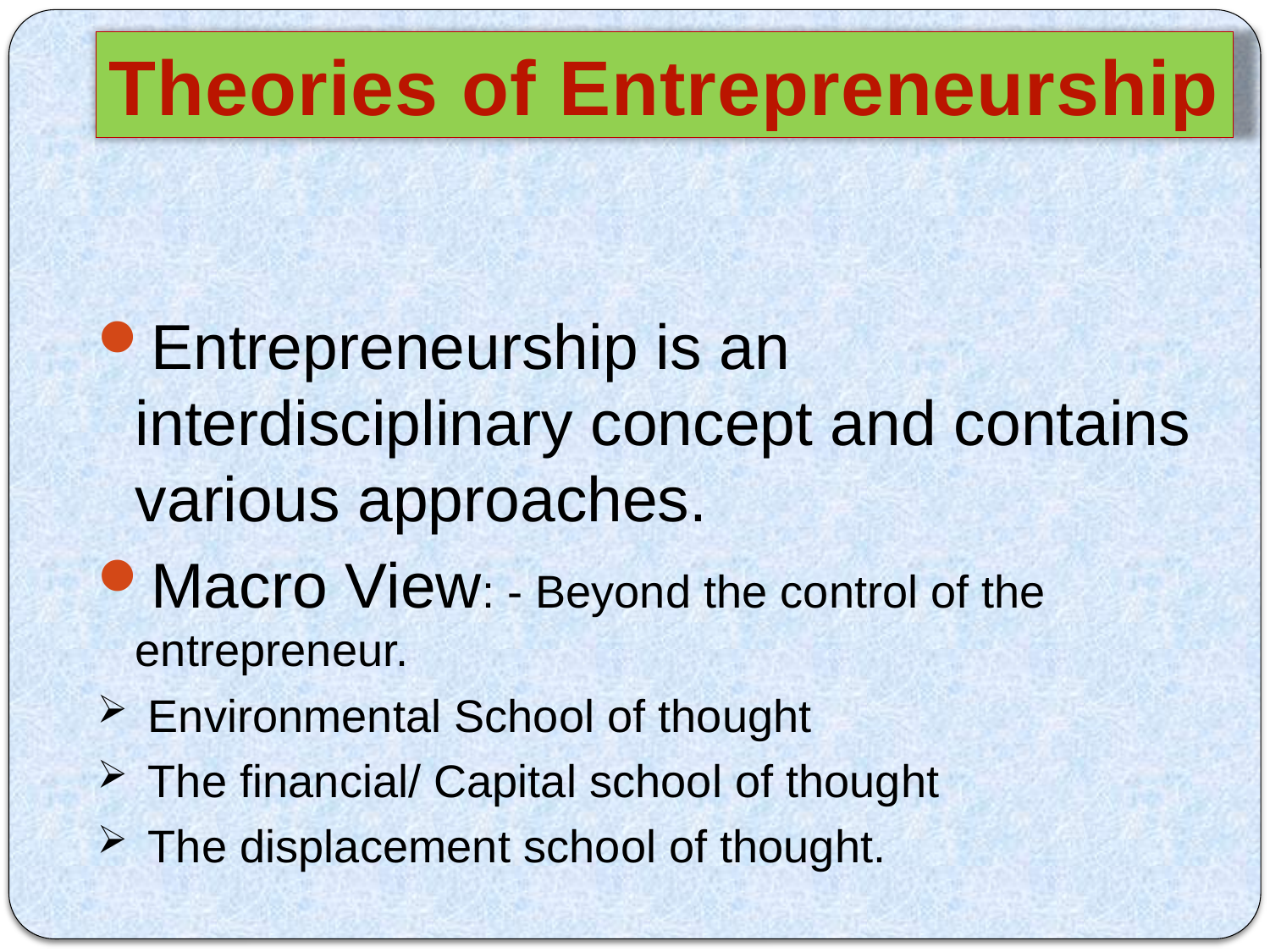

Theories of Entrepreneurship

Entrepreneurship is an interdisciplinary concept and contains various approaches.
Macro View: - Beyond the control of the entrepreneur.
 Environmental School of thought
 The financial/ Capital school of thought
 The displacement school of thought.